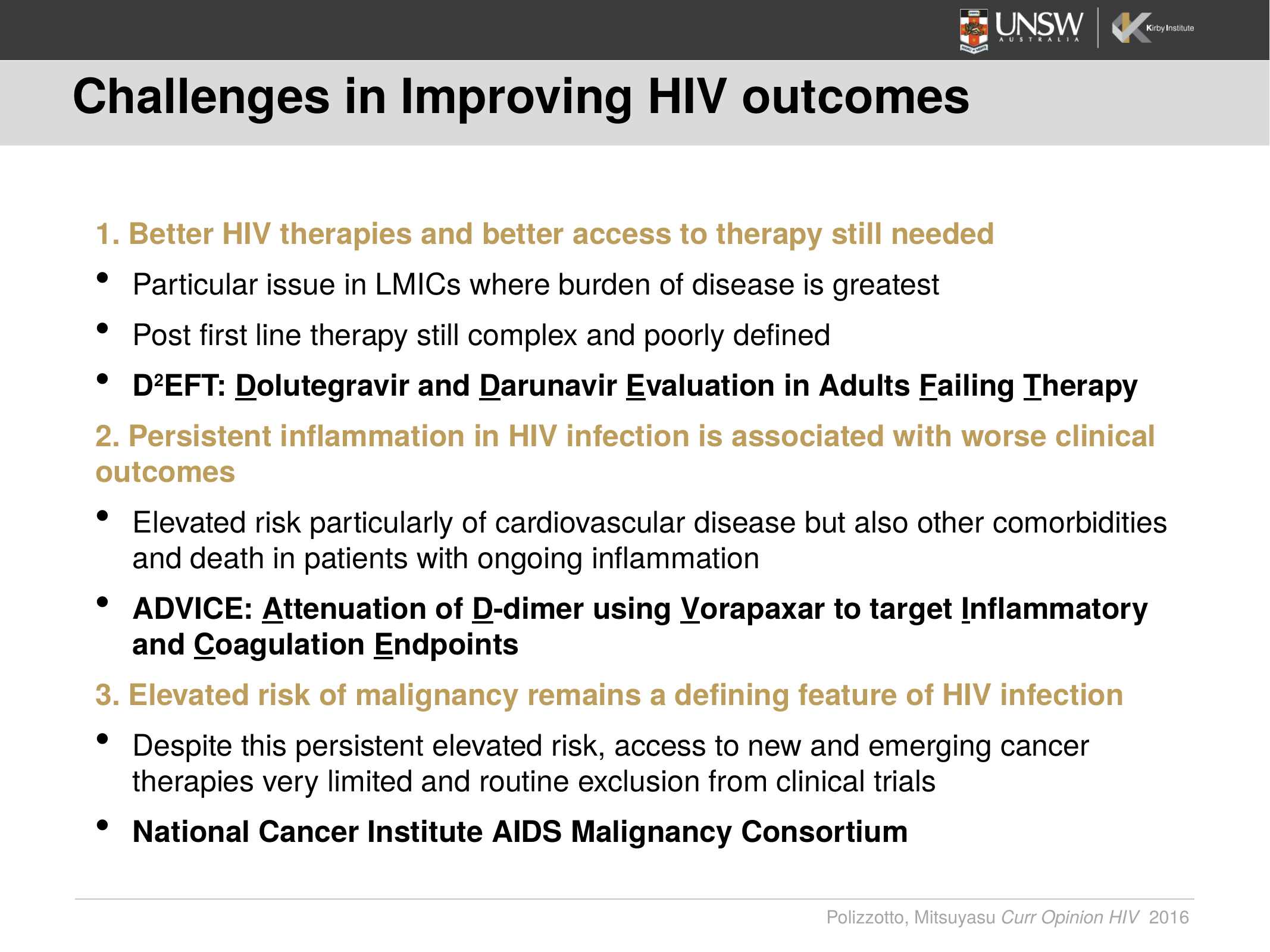

# Challenges in Improving HIV outcomes
1. Better HIV therapies and better access to therapy still needed
Particular issue in LMICs where burden of disease is greatest
Post first line therapy still complex and poorly defined
D2EFT: Dolutegravir and Darunavir Evaluation in Adults Failing Therapy
2. Persistent inflammation in HIV infection is associated with worse clinical outcomes
Elevated risk particularly of cardiovascular disease but also other comorbidities and death in patients with ongoing inflammation
ADVICE: Attenuation of D-dimer using Vorapaxar to target Inflammatory and Coagulation Endpoints
3. Elevated risk of malignancy remains a defining feature of HIV infection
Despite this persistent elevated risk, access to new and emerging cancer therapies very limited and routine exclusion from clinical trials
National Cancer Institute AIDS Malignancy Consortium
 Polizzotto, Mitsuyasu Curr Opinion HIV  2016